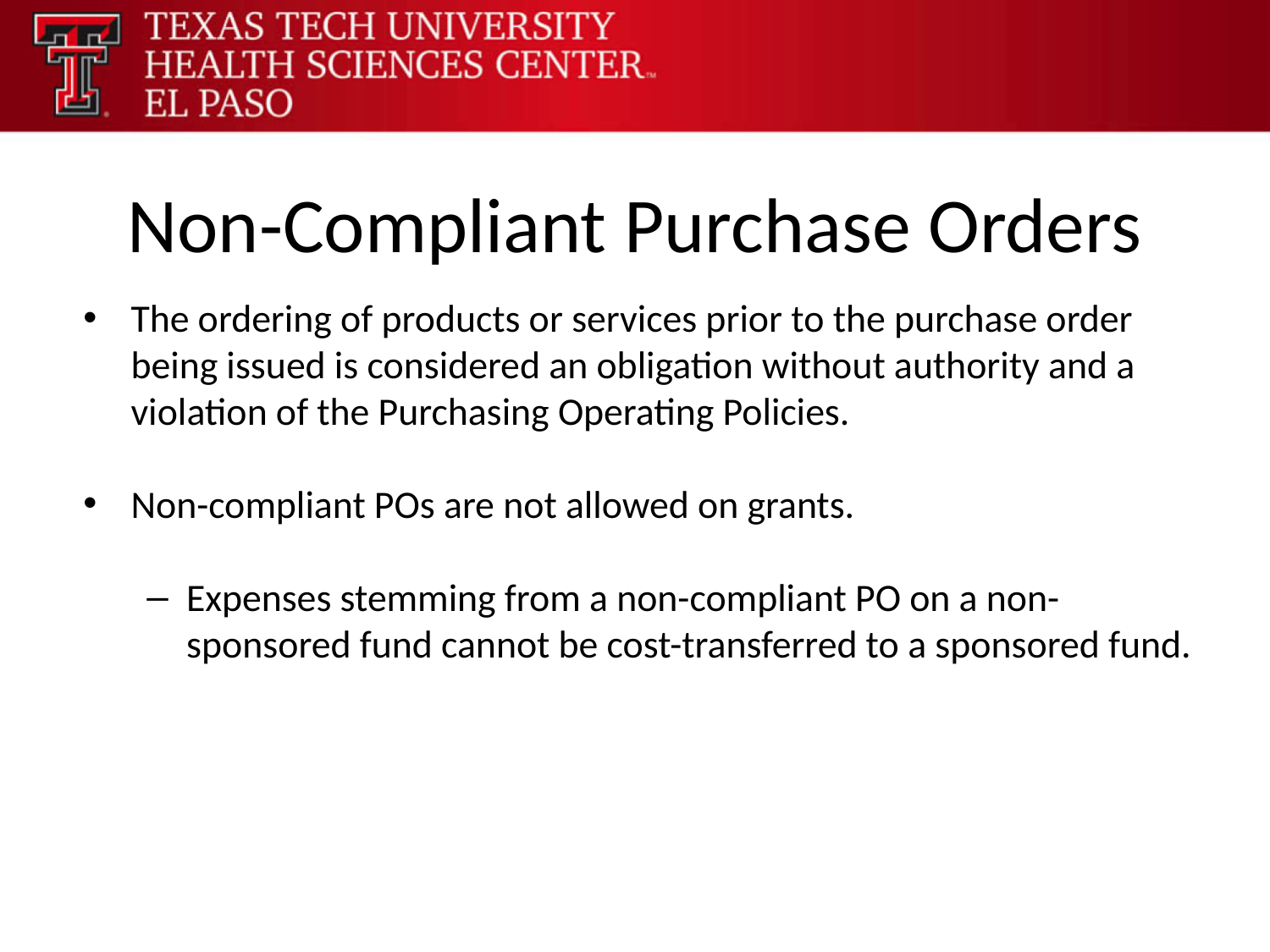

# Non-Compliant Purchase Orders
The ordering of products or services prior to the purchase order being issued is considered an obligation without authority and a violation of the Purchasing Operating Policies.

Non-compliant POs are not allowed on grants.

Expenses stemming from a non-compliant PO on a non-sponsored fund cannot be cost-transferred to a sponsored fund.